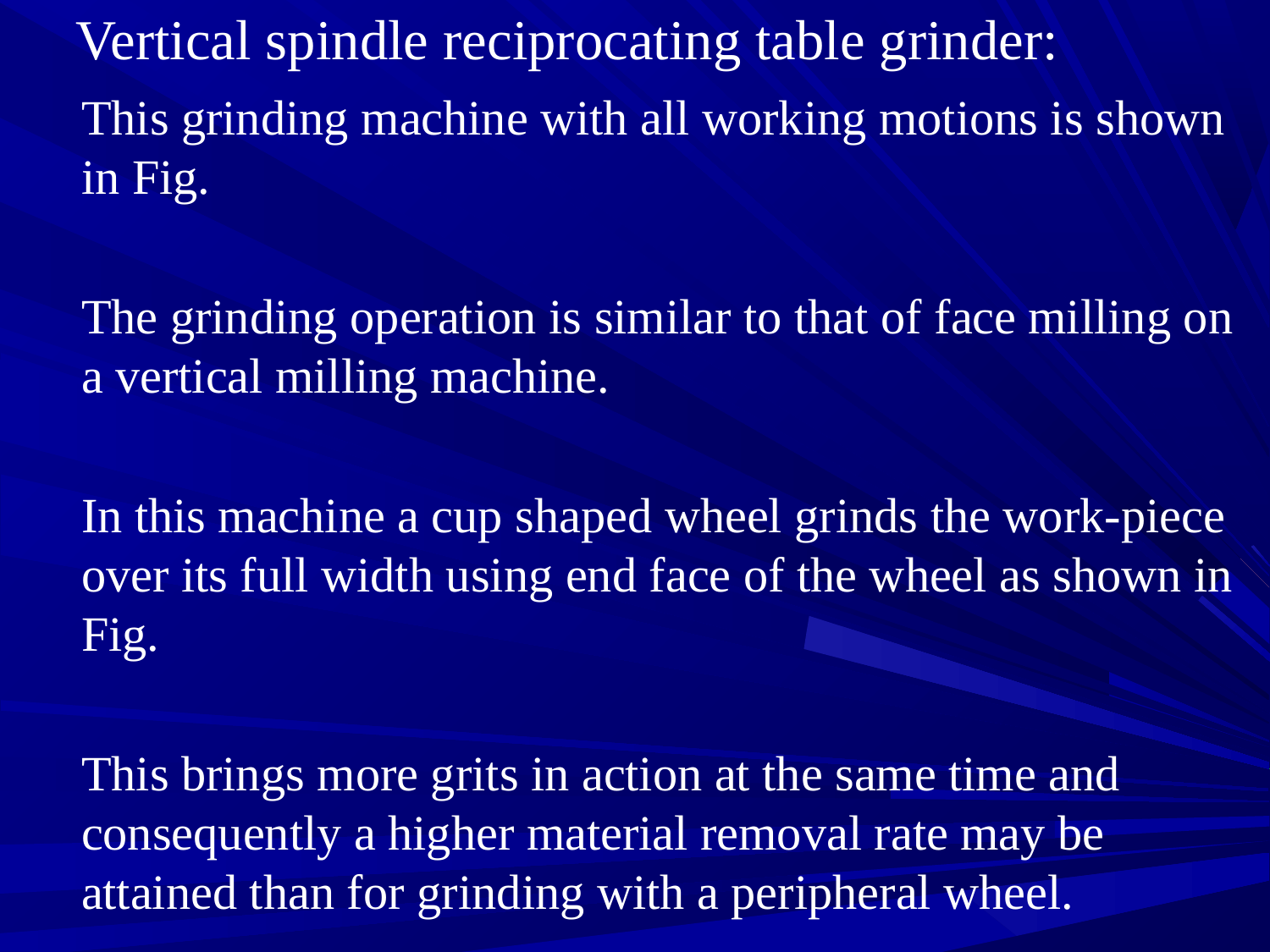

# Vertical spindle reciprocating table grinder:
	This grinding machine with all working motions is shown in Fig.

	The grinding operation is similar to that of face milling on a vertical milling machine.

	In this machine a cup shaped wheel grinds the work-piece over its full width using end face of the wheel as shown in Fig.

	This brings more grits in action at the same time and consequently a higher material removal rate may be attained than for grinding with a peripheral wheel.